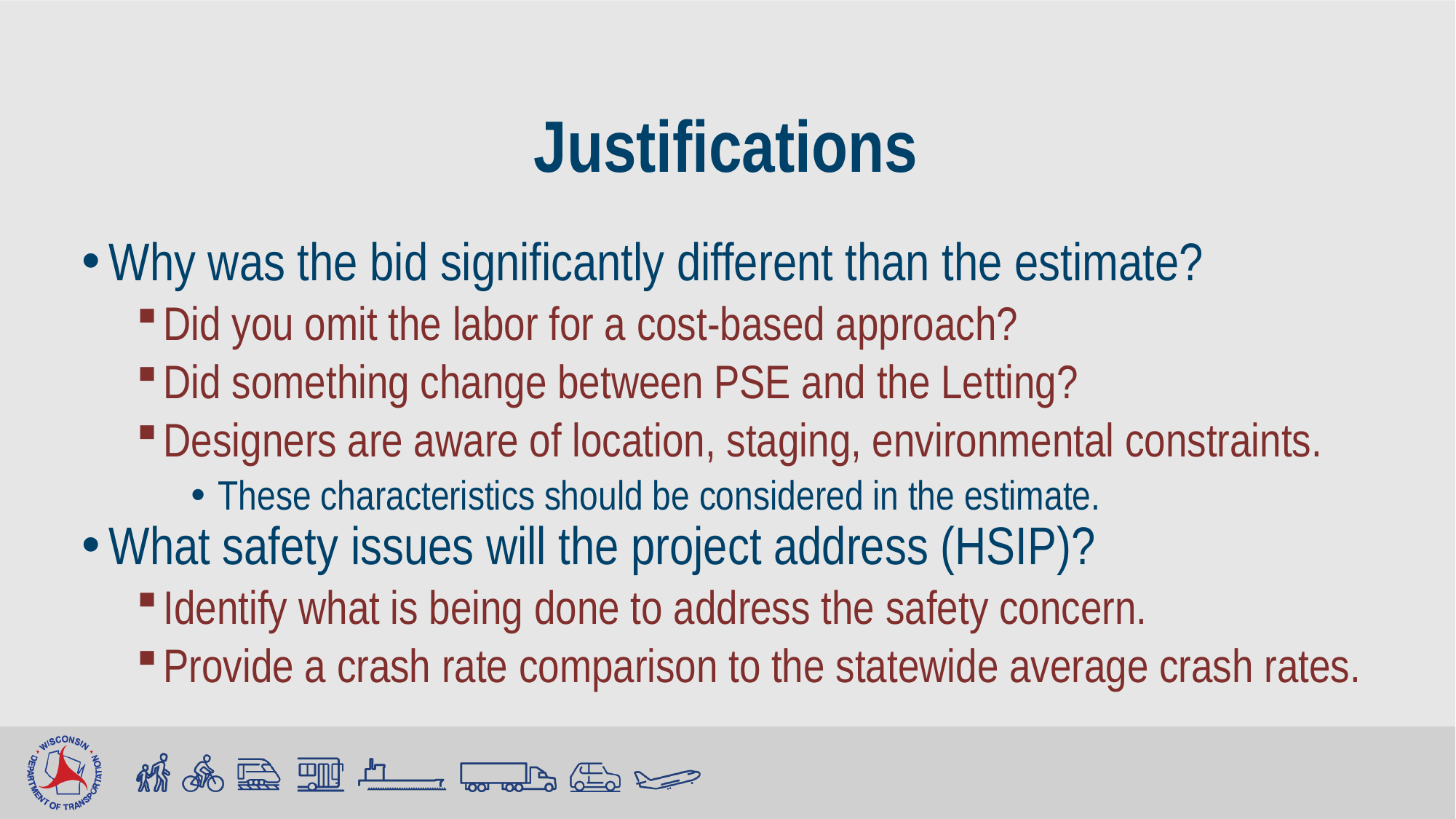

# Justifications
Why was the bid significantly different than the estimate?
Did you omit the labor for a cost-based approach?
Did something change between PSE and the Letting?
Designers are aware of location, staging, environmental constraints.
These characteristics should be considered in the estimate.
What safety issues will the project address (HSIP)?
Identify what is being done to address the safety concern.
Provide a crash rate comparison to the statewide average crash rates.